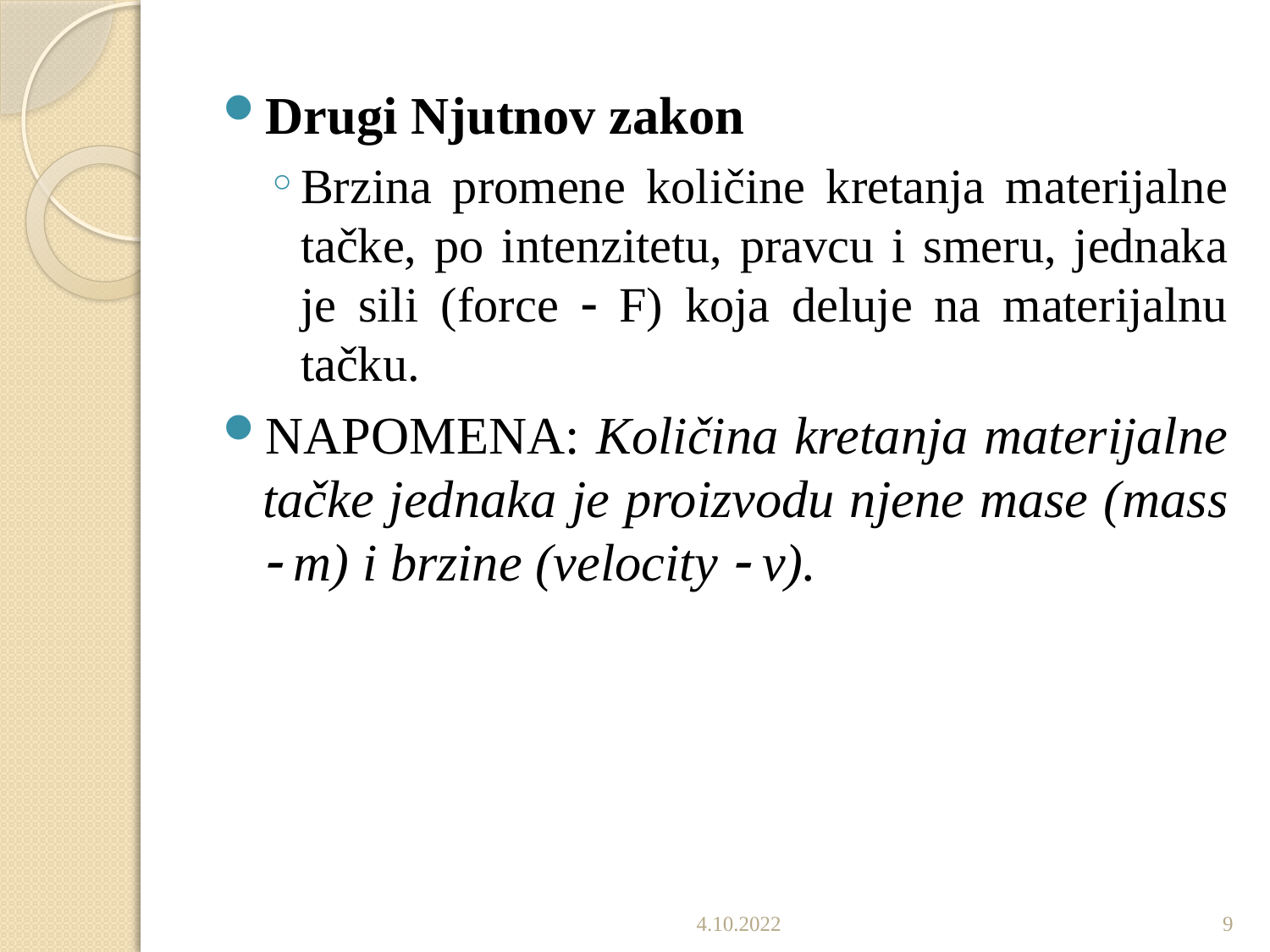

Drugi Njutnov zakon
Brzina promene količine kretanja materijalne tačke, po intenzitetu, pravcu i smeru, jednaka je sili (force − F) koja deluje na materijalnu tačku.
NAPOMENA: Količina kretanja materijalne tačke jednaka je proizvodu njene mase (mass − m) i brzine (velocity − v).
4.10.2022
9